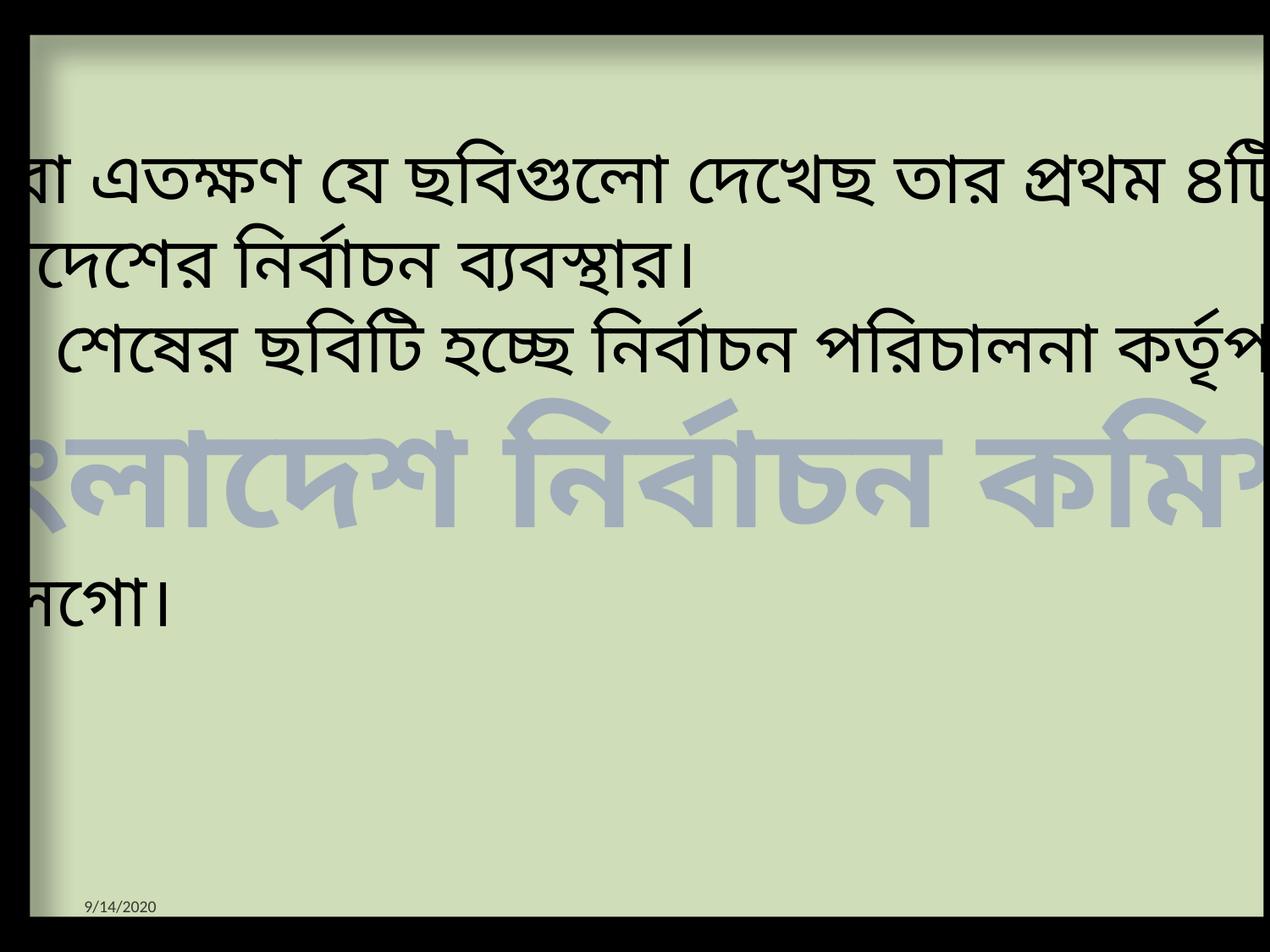

তোমরা এতক্ষণ যে ছবিগুলো দেখেছ তার প্রথম ৪টি ছিল
বাংলাদেশের নির্বাচন ব্যবস্থার।
 আর, শেষের ছবিটি হচ্ছে নির্বাচন পরিচালনা কর্তৃপক্ষ
বাংলাদেশ নির্বাচন কমিশন
 এর লগো।

9/14/2020